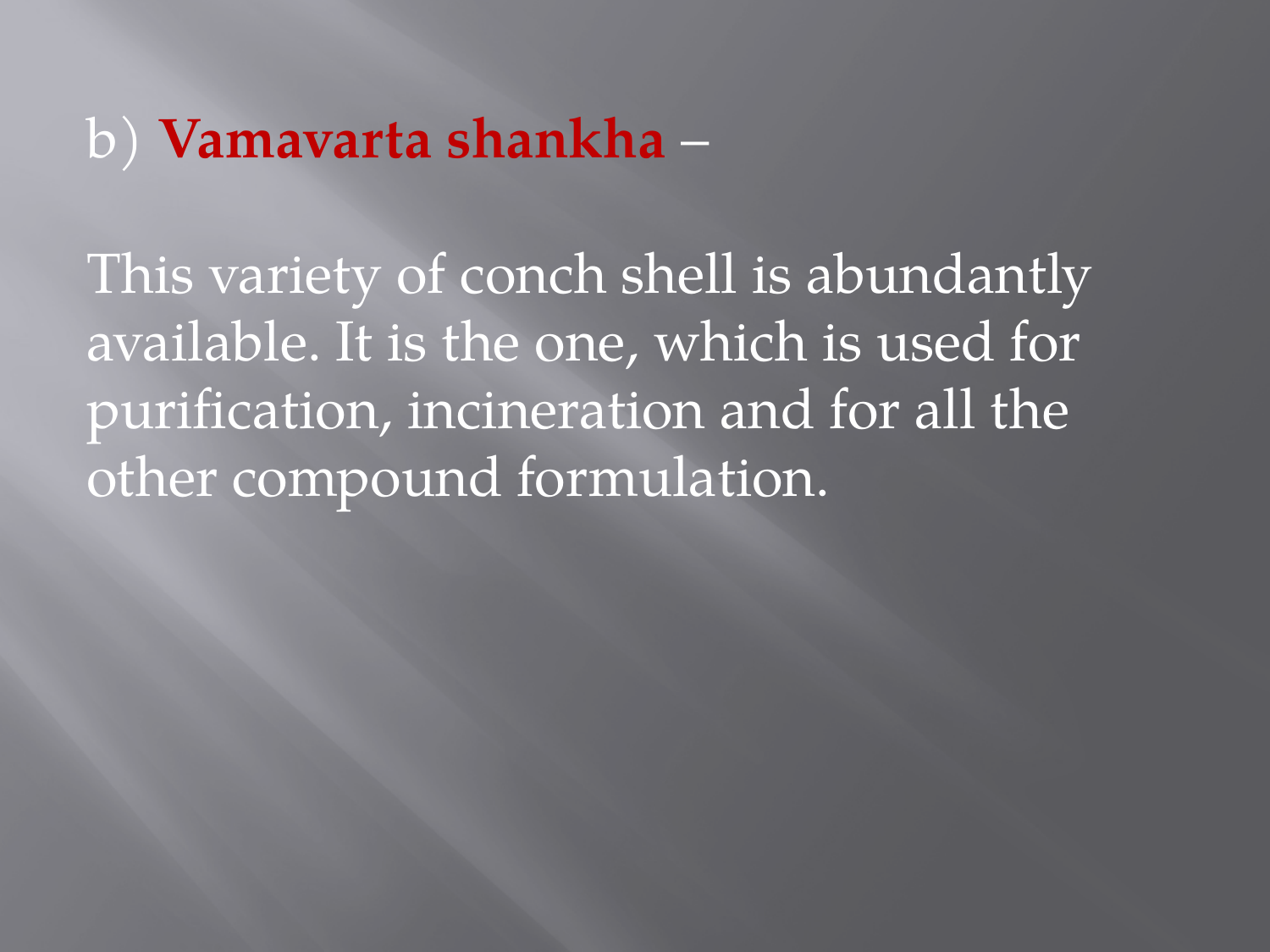

b) Vamavarta shankha –

This variety of conch shell is abundantly available. It is the one, which is used for purification, incineration and for all the other compound formulation.